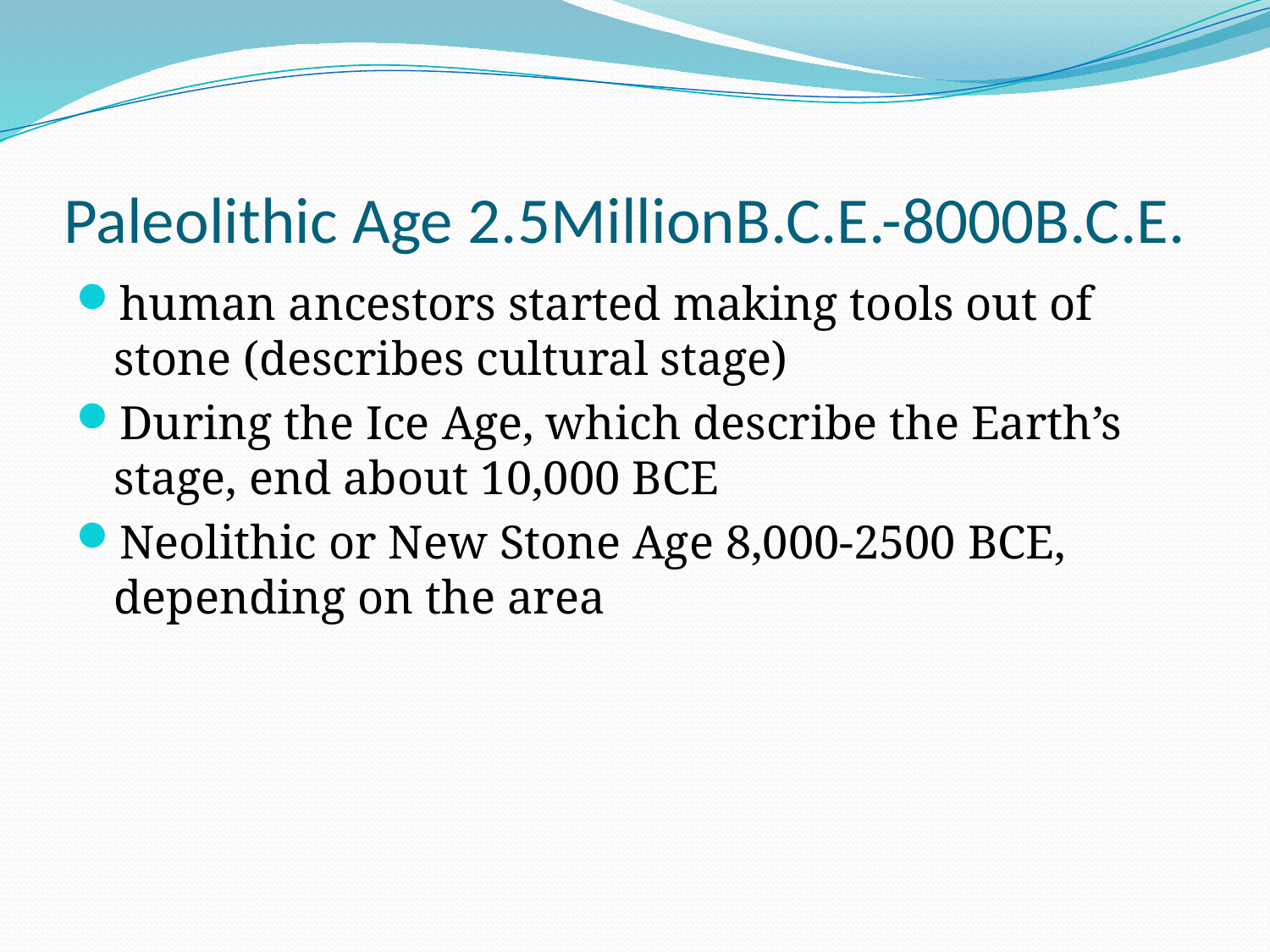

# Paleolithic Age 2.5MillionB.C.E.-8000B.C.E.
human ancestors started making tools out of stone (describes cultural stage)
During the Ice Age, which describe the Earth’s stage, end about 10,000 BCE
Neolithic or New Stone Age 8,000-2500 BCE, depending on the area